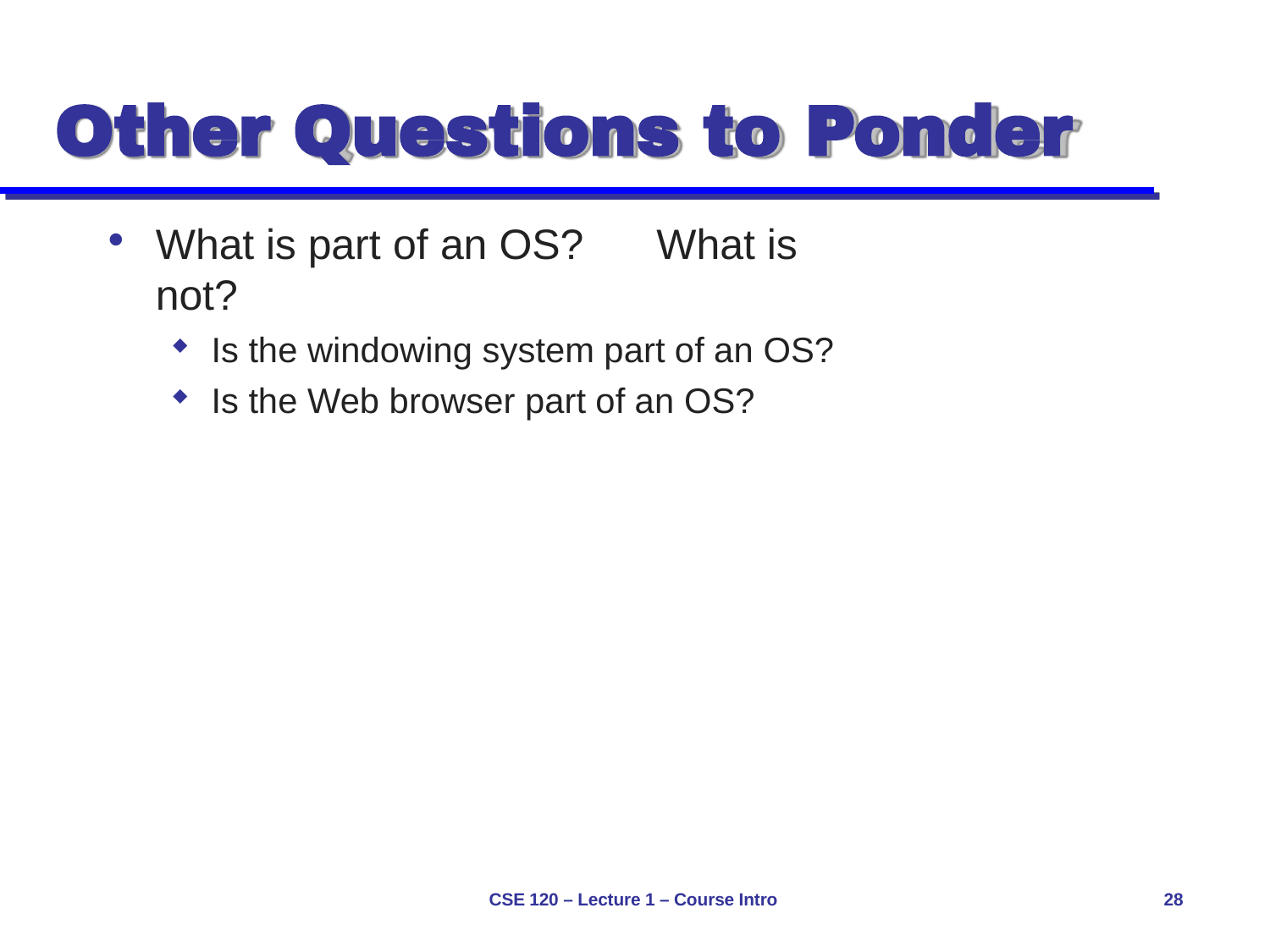

# Other Questions to Ponder
What is part of an OS?	What is not?
Is the windowing system part of an OS?
Is the Web browser part of an OS?
CSE 120 – Lecture 1 – Course Intro
28